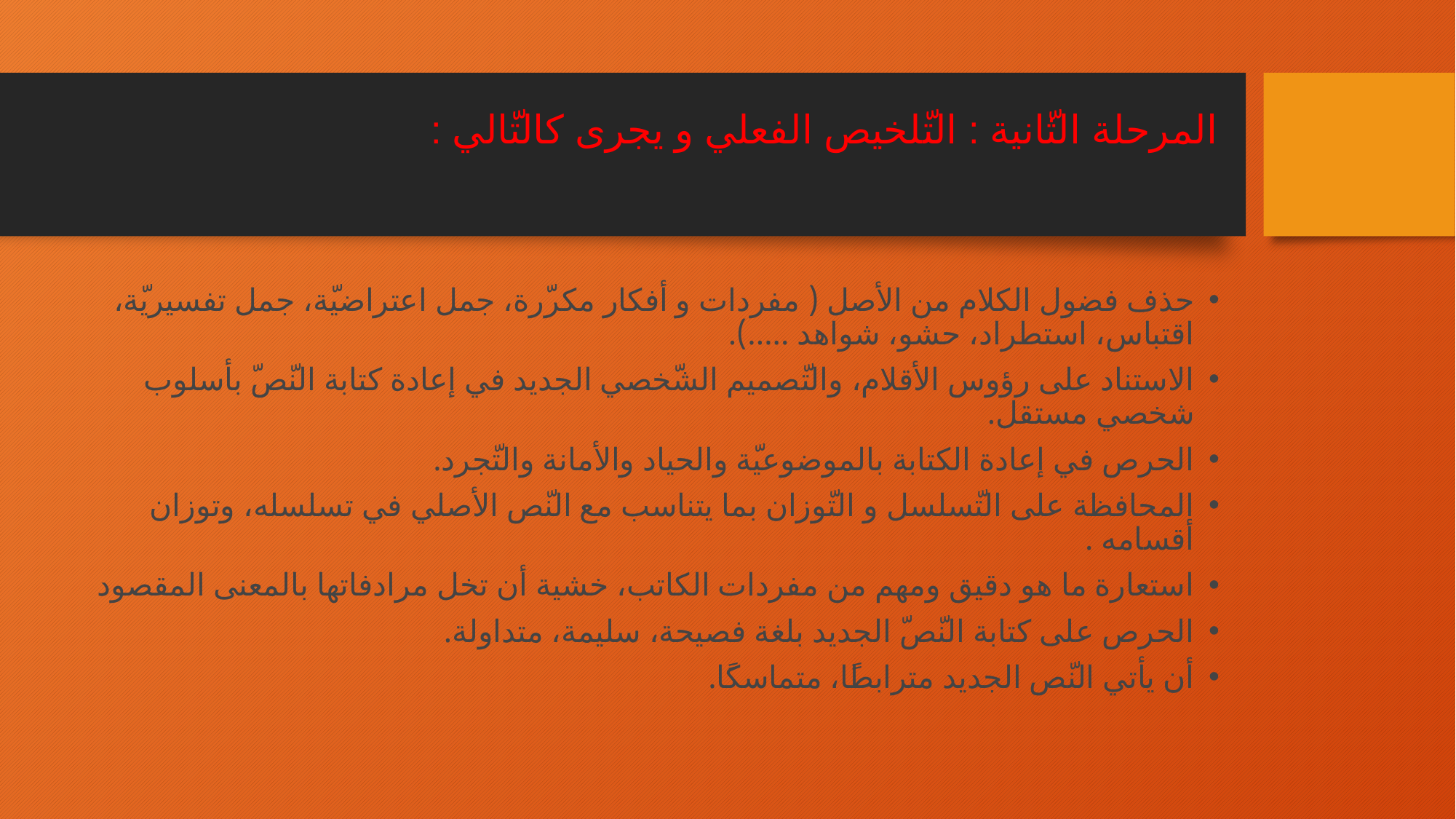

# المرحلة الثّانية : التّلخيص الفعلي و يجرى كالتّالي :
حذف فضول الكلام من الأصل ( مفردات و أفكار مكرّرة، جمل اعتراضيّة، جمل تفسيريّة، اقتباس، استطراد، حشو، شواهد .....).
الاستناد على رؤوس الأقلام، والتّصميم الشّخصي الجديد في إعادة كتابة النّصّ بأسلوب شخصي مستقل.
الحرص في إعادة الكتابة بالموضوعيّة والحياد والأمانة والتّجرد.
المحافظة على التّسلسل و التّوزان بما يتناسب مع النّص الأصلي في تسلسله، وتوزان أقسامه .
استعارة ما هو دقيق ومهم من مفردات الكاتب، خشية أن تخل مرادفاتها بالمعنى المقصود
الحرص على كتابة النّصّ الجديد بلغة فصيحة، سليمة، متداولة.
أن يأتي النّص الجديد مترابطًا، متماسكًا.